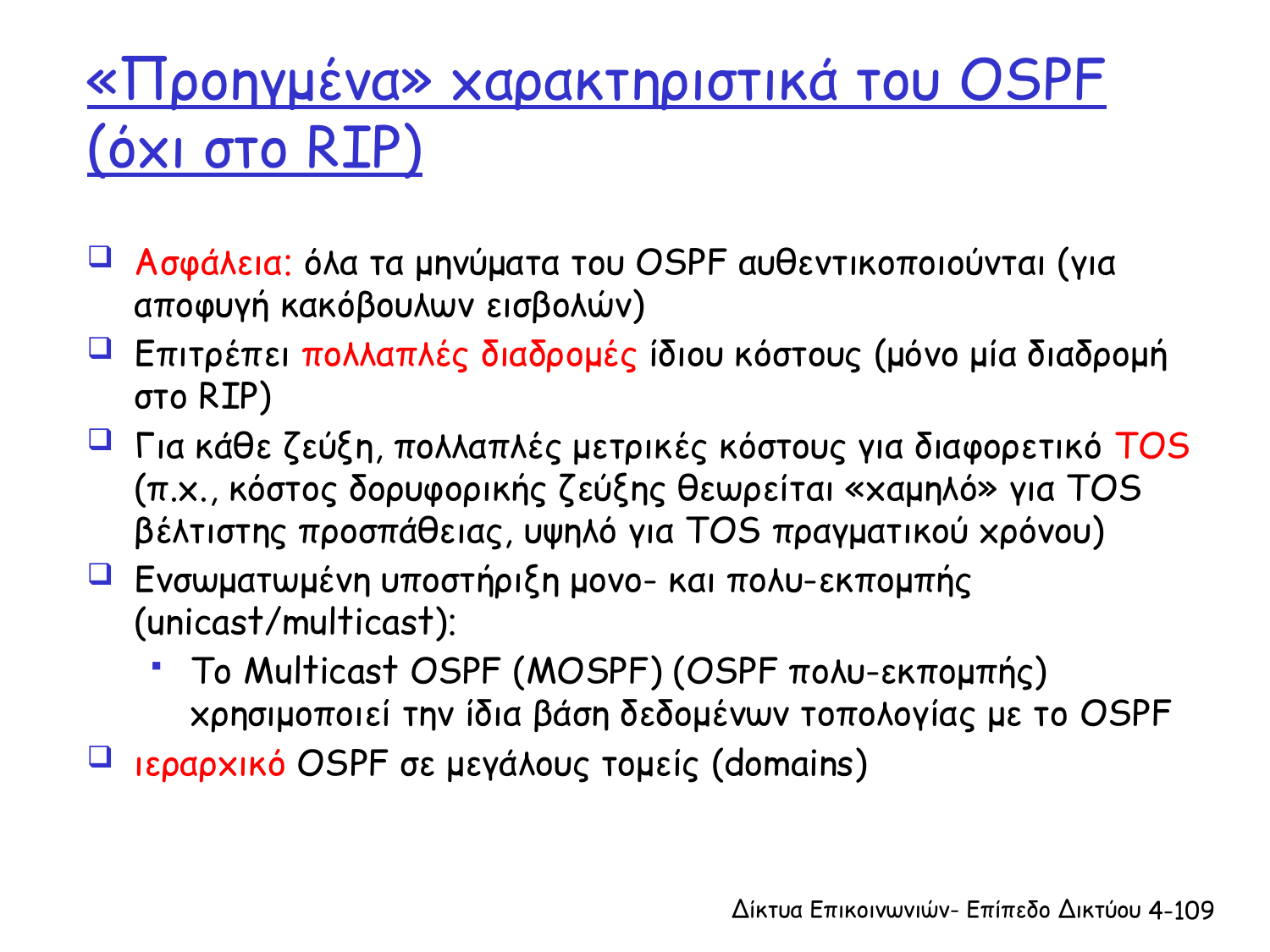

# «Προηγμένα» χαρακτηριστικά του OSPF (όχι στο RIP)
Ασφάλεια: όλα τα μηνύματα του OSPF αυθεντικοποιούνται (για αποφυγή κακόβουλων εισβολών)
Επιτρέπει πολλαπλές διαδρομές ίδιου κόστους (μόνο μία διαδρομή στο RIP)
Για κάθε ζεύξη, πολλαπλές μετρικές κόστους για διαφορετικό TOS (π.χ., κόστος δορυφορικής ζεύξης θεωρείται «χαμηλό» για TOS βέλτιστης προσπάθειας, υψηλό για TOS πραγματικού χρόνου)
Ενσωματωμένη υποστήριξη μονο- και πολυ-εκπομπής (unicast/multicast):
Το Multicast OSPF (MOSPF) (OSPF πολυ-εκπομπής) χρησιμοποιεί την ίδια βάση δεδομένων τοπολογίας με το OSPF
ιεραρχικό OSPF σε μεγάλους τομείς (domains)

Δίκτυα Επικοινωνιών- Επίπεδο Δικτύου
4-109